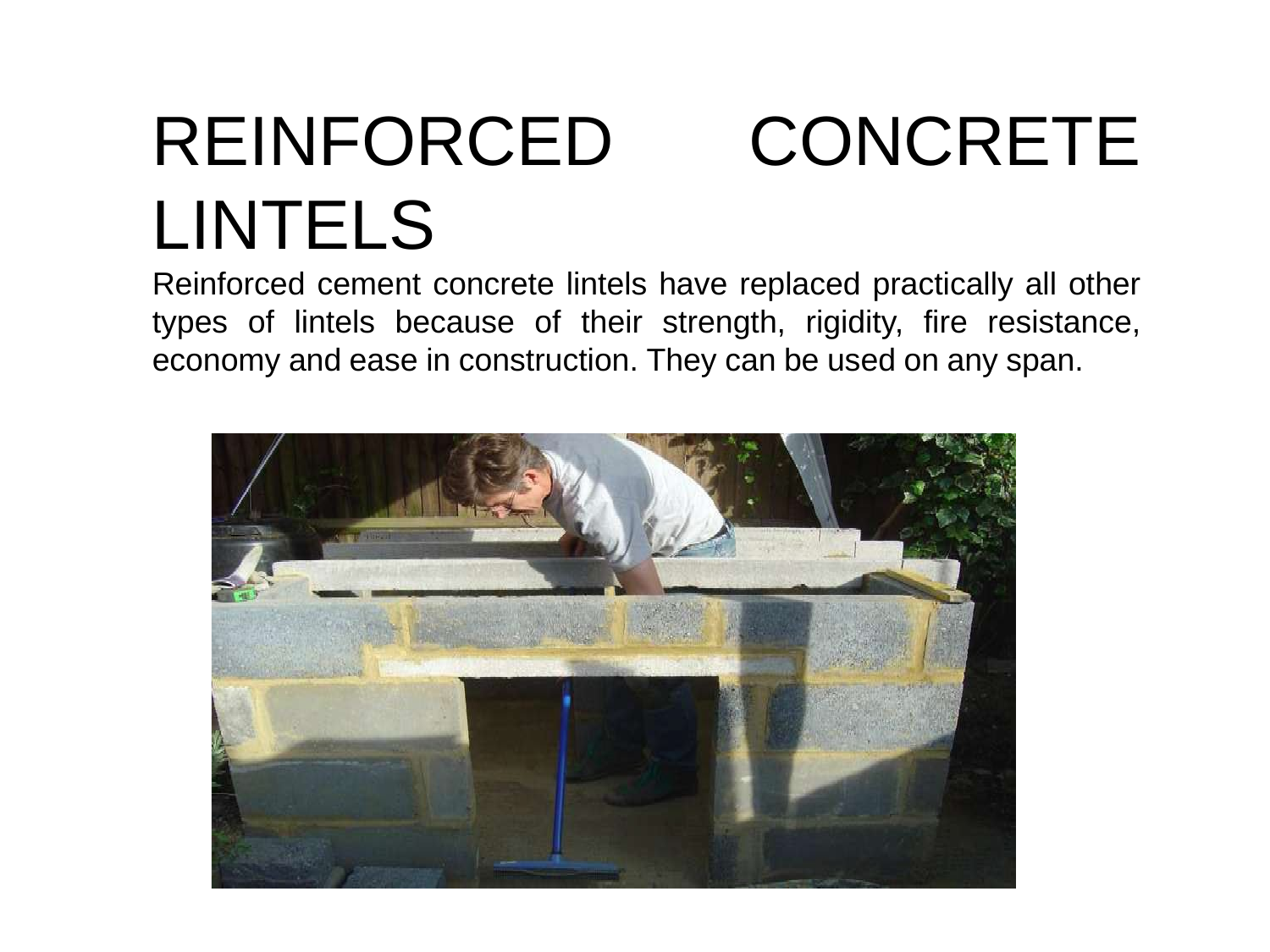

# REINFORCED CONCRETE LINTELS Reinforced cement concrete lintels have replaced practically all other types of lintels because of their strength, rigidity, fire resistance, economy and ease in construction. They can be used on any span.